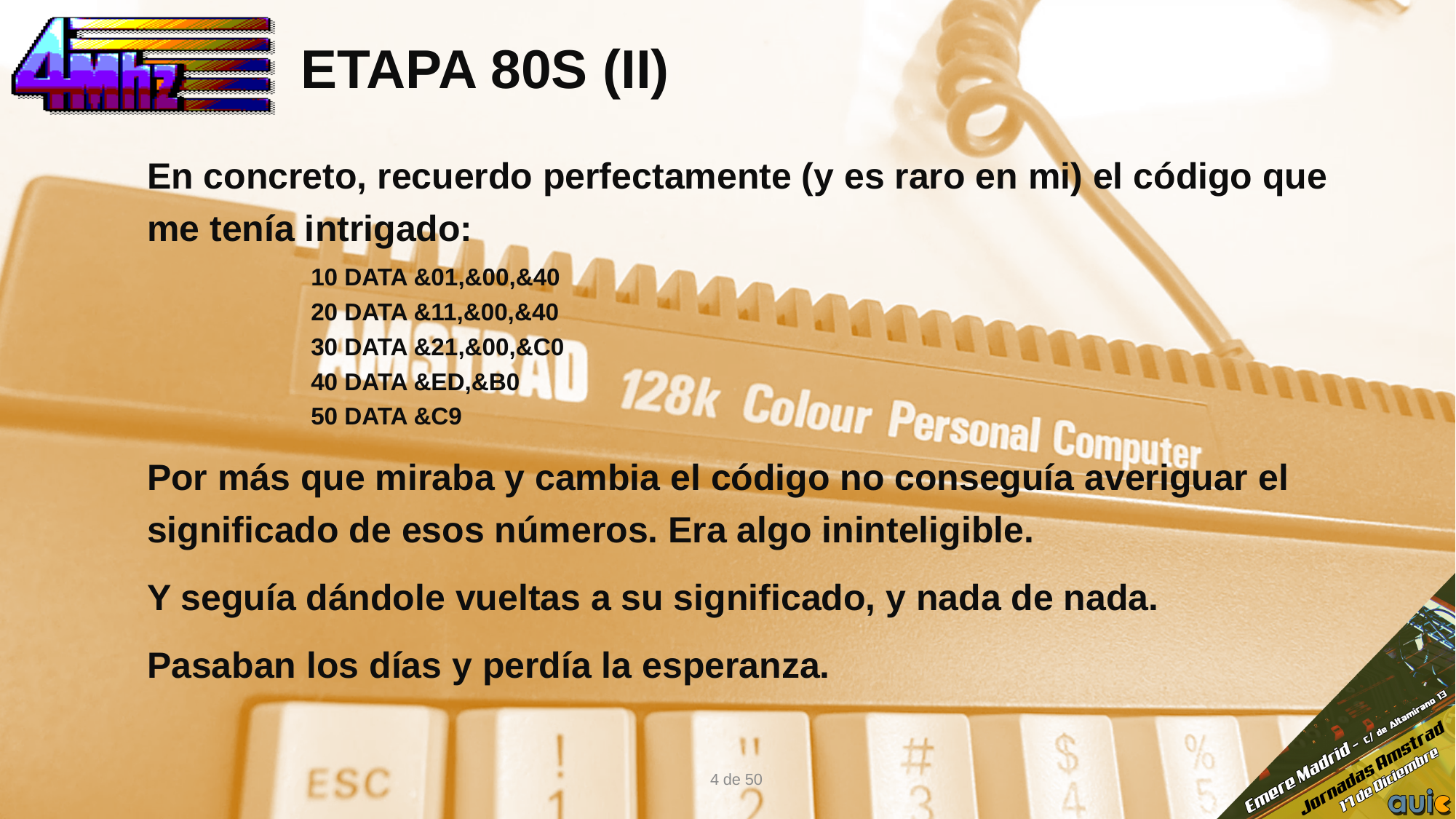

# ETAPA 80s (II)
En concreto, recuerdo perfectamente (y es raro en mi) el código que me tenía intrigado:
10 DATA &01,&00,&40
20 DATA &11,&00,&40
30 DATA &21,&00,&C0
40 DATA &ED,&B0
50 DATA &C9
Por más que miraba y cambia el código no conseguía averiguar el significado de esos números. Era algo ininteligible.
Y seguía dándole vueltas a su significado, y nada de nada.
Pasaban los días y perdía la esperanza.